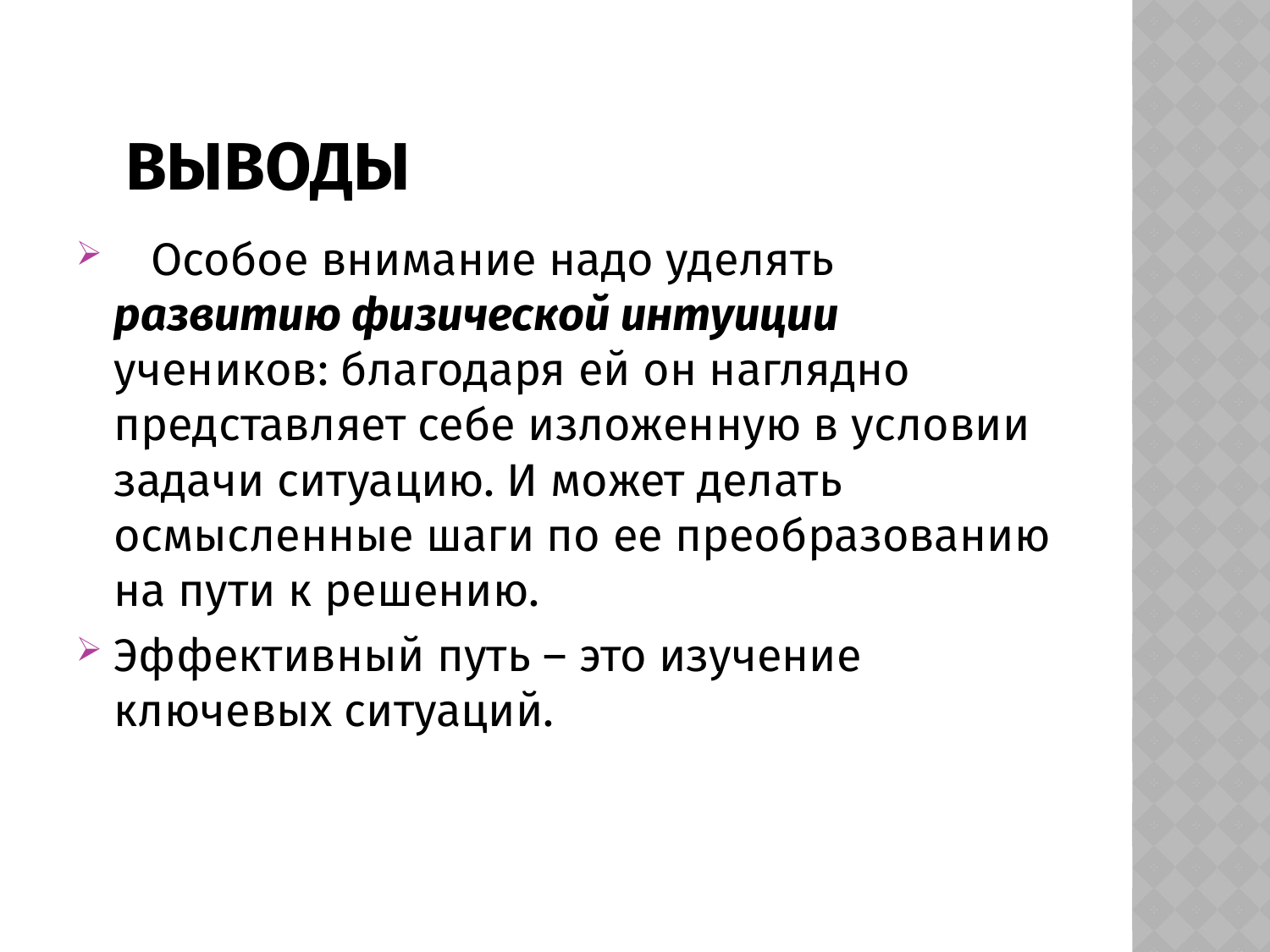

# Выводы
   Особое внимание надо уделять развитию физической интуиции учеников: благодаря ей он наглядно представляет себе изложенную в условии задачи ситуацию. И может делать осмысленные шаги по ее преобразованию на пути к решению.
Эффективный путь – это изучение ключевых ситуаций.